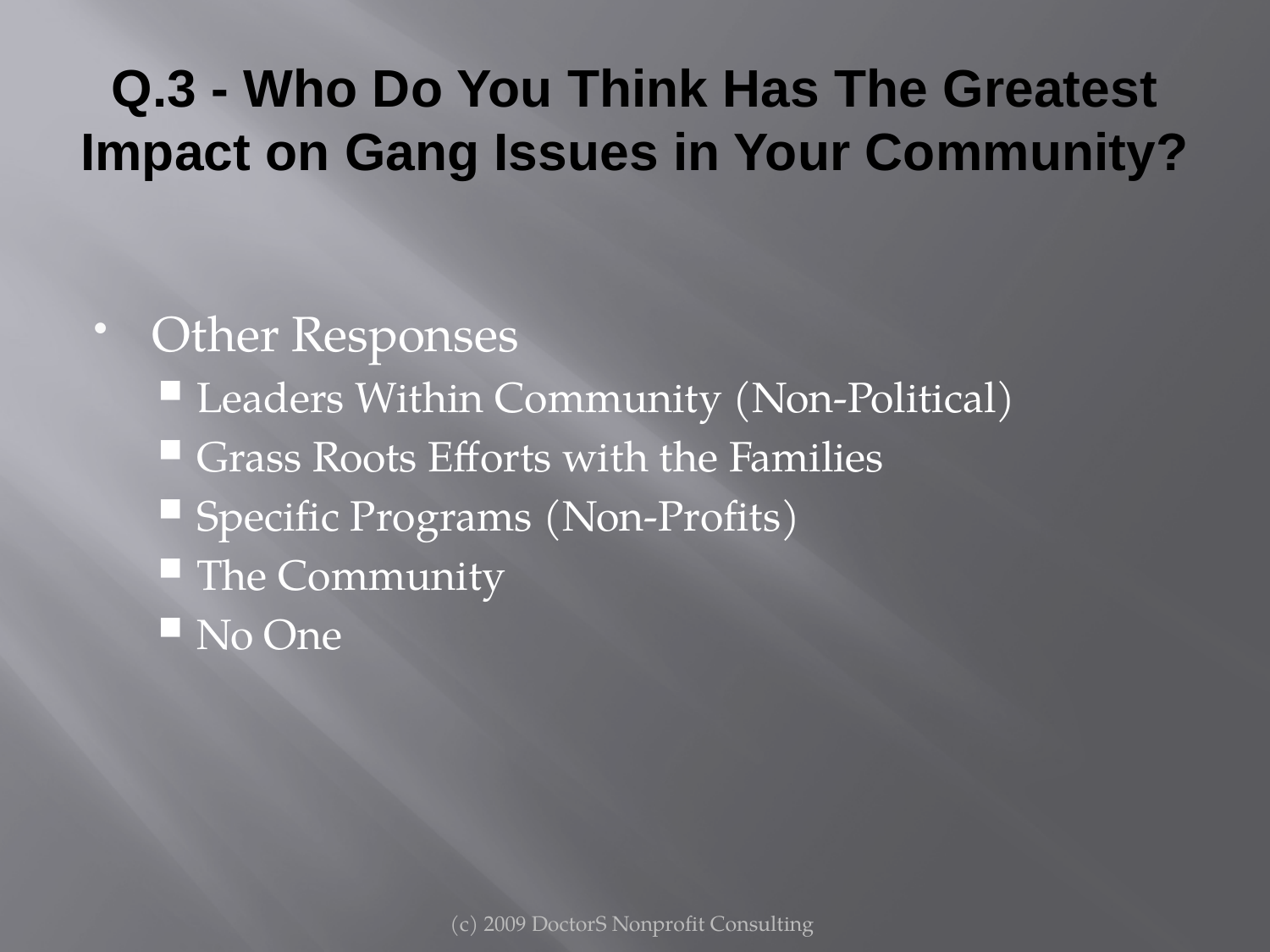

# Q.3 - Who Do You Think Has The Greatest Impact on Gang Issues in Your Community?
Other Responses
Leaders Within Community (Non-Political)
Grass Roots Efforts with the Families
Specific Programs (Non-Profits)
The Community
No One
(c) 2009 DoctorS Nonprofit Consulting